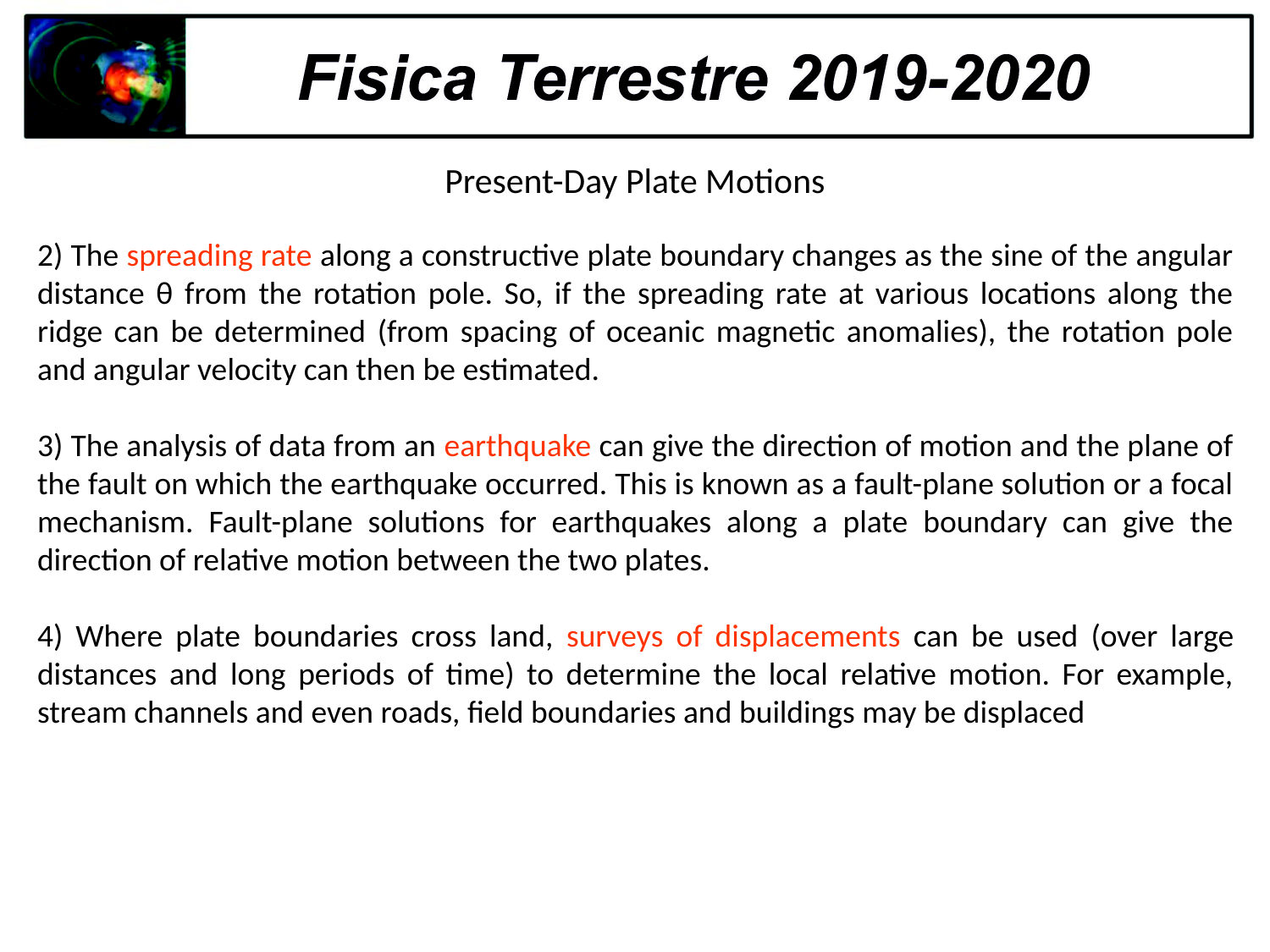

Present-Day Plate Motions
2) The spreading rate along a constructive plate boundary changes as the sine of the angular distance θ from the rotation pole. So, if the spreading rate at various locations along the ridge can be determined (from spacing of oceanic magnetic anomalies), the rotation pole and angular velocity can then be estimated.

3) The analysis of data from an earthquake can give the direction of motion and the plane of the fault on which the earthquake occurred. This is known as a fault-plane solution or a focal mechanism. Fault-plane solutions for earthquakes along a plate boundary can give the direction of relative motion between the two plates.

4) Where plate boundaries cross land, surveys of displacements can be used (over large distances and long periods of time) to determine the local relative motion. For example, stream channels and even roads, field boundaries and buildings may be displaced